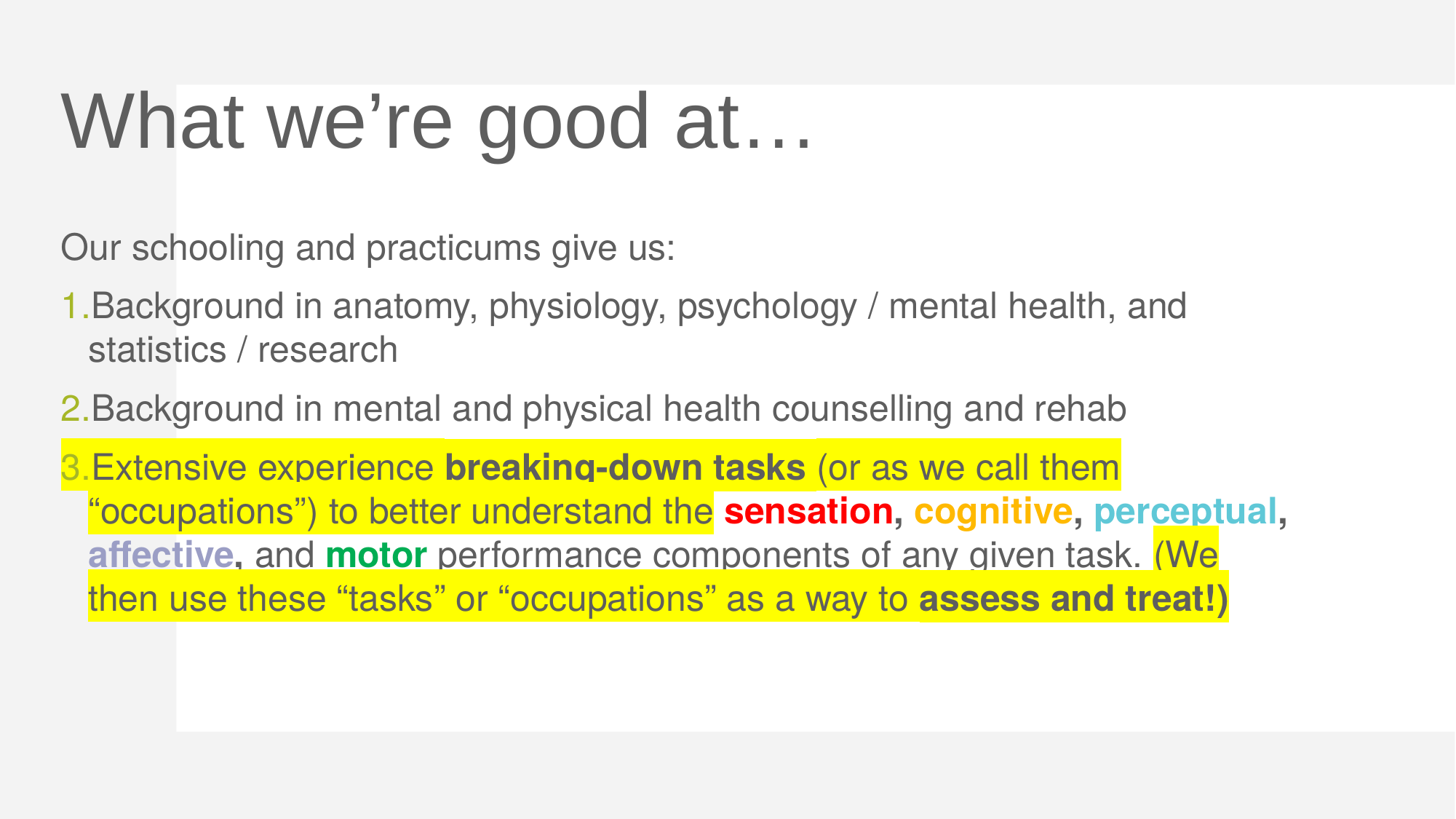

# What we’re good at…
Our schooling and practicums give us:
Background in anatomy, physiology, psychology / mental health, and statistics / research
Background in mental and physical health counselling and rehab
Extensive experience breaking-down tasks (or as we call them “occupations”) to better understand the sensation, cognitive, perceptual, affective, and motor performance components of any given task. (We then use these “tasks” or “occupations” as a way to assess and treat!)